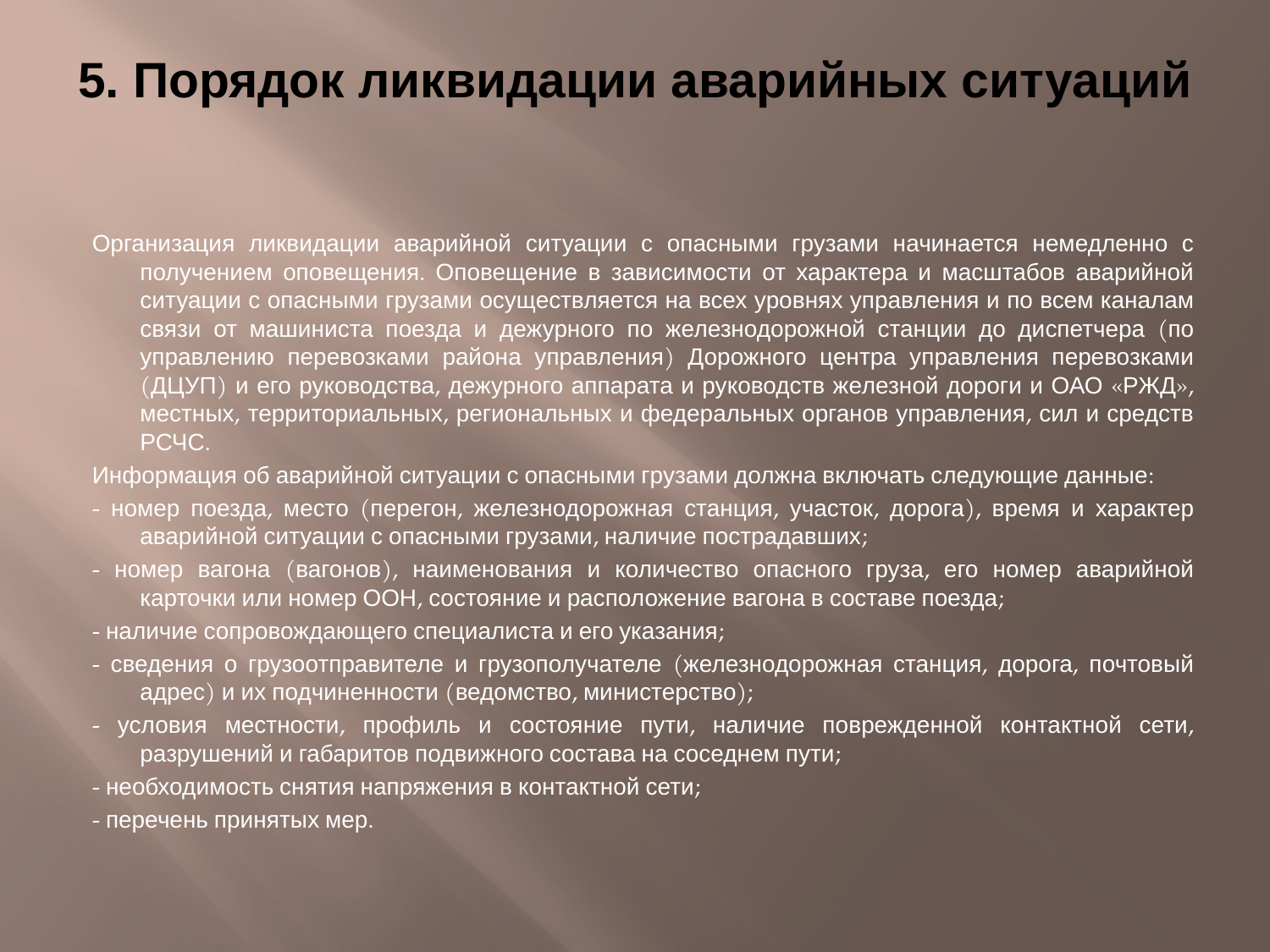

# 5. Порядок ликвидации аварийных ситуаций
Организация ликвидации аварийной ситуации с опасными грузами начинается немедленно с получением оповещения. Оповещение в зависимости от характера и масштабов аварийной ситуации с опасными грузами осуществляется на всех уровнях управления и по всем каналам связи от машиниста поезда и дежурного по железнодорожной станции до диспетчера (по управлению перевозками района управления) Дорожного центра управления перевозками (ДЦУП) и его руководства, дежурного аппарата и руководств же­лезной дороги и ОАО «РЖД», местных, территориальных, регио­нальных и федеральных органов управления, сил и средств РСЧС.
Информация об аварийной ситуации с опасными грузами должна включать следующие данные:
- номер поезда, место (перегон, железнодорожная станция, участок, дорога), время и характер аварийной ситуации с опасными грузами, наличие пострадавших;
- номер вагона (вагонов), наименования и количество опасного груза, его номер аварийной карточки или номер ООН, состояние и расположение вагона в составе поезда;
- наличие сопровождающего специалиста и его указания;
- сведения о грузоотправителе и грузополучателе (железнодо­рожная станция, дорога, почтовый адрес) и их подчиненности (ведомство, министерство);
- условия местности, профиль и состояние пути, наличие по­врежденной контактной сети, разрушений и габаритов подвижного состава на соседнем пути;
- необходимость снятия напряжения в контактной сети;
- перечень принятых мер.